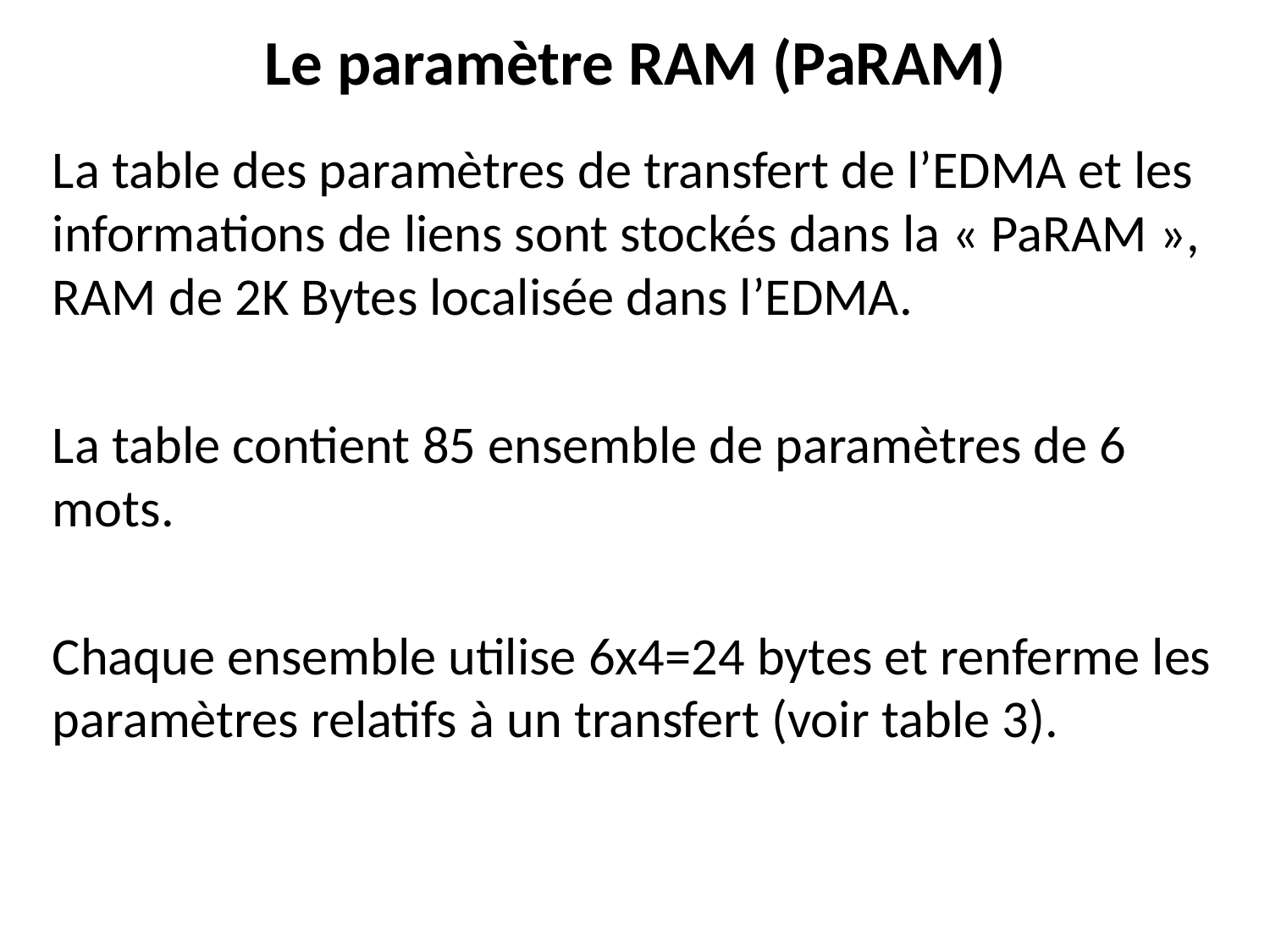

# Le paramètre RAM (PaRAM)
La table des paramètres de transfert de l’EDMA et les informations de liens sont stockés dans la « PaRAM », RAM de 2K Bytes localisée dans l’EDMA.

La table contient 85 ensemble de paramètres de 6 mots.

Chaque ensemble utilise 6x4=24 bytes et renferme les paramètres relatifs à un transfert (voir table 3).